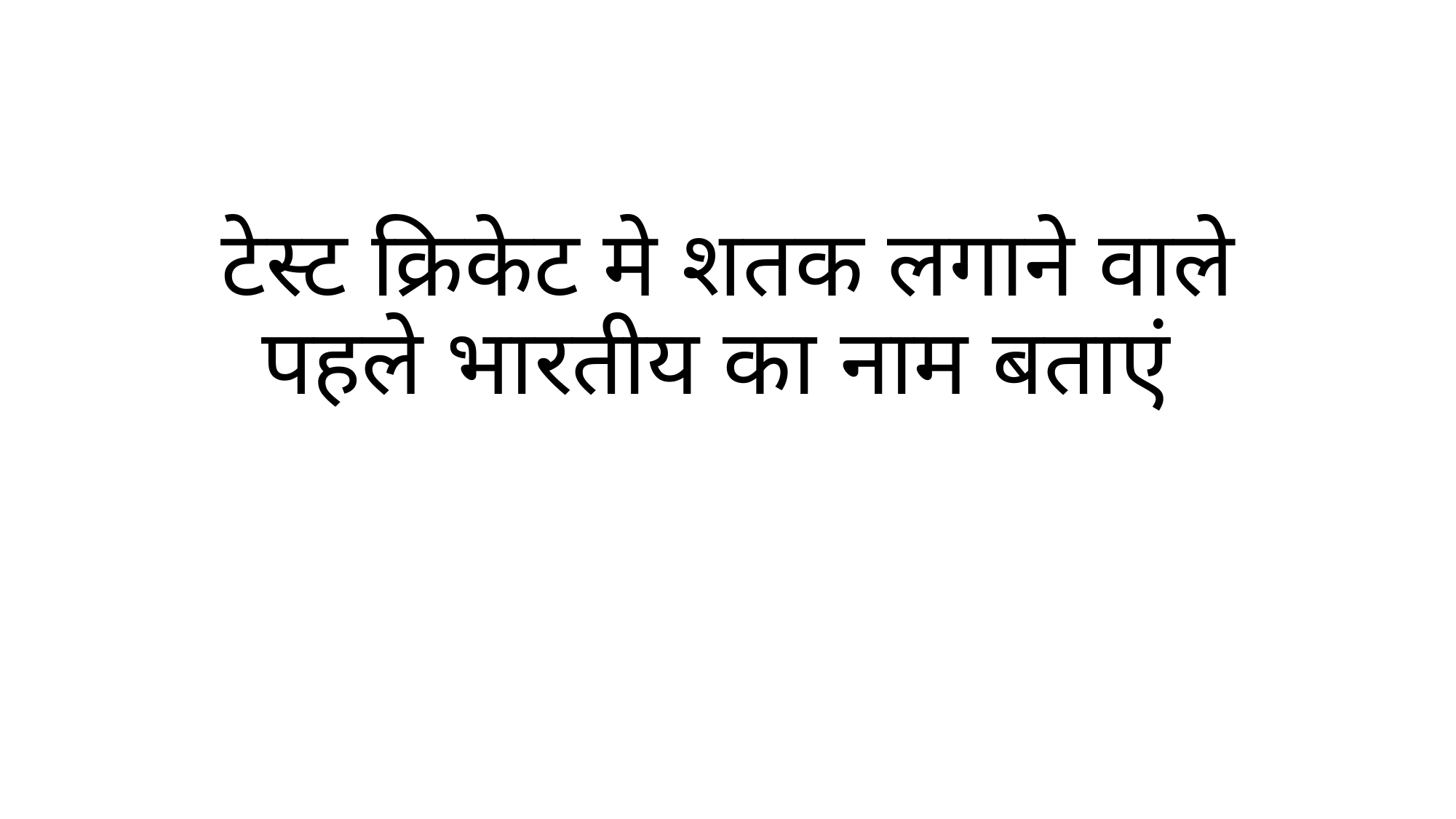

# टेस्ट क्रिकेट मे शतक लगाने वाले पहले भारतीय का नाम बताएं